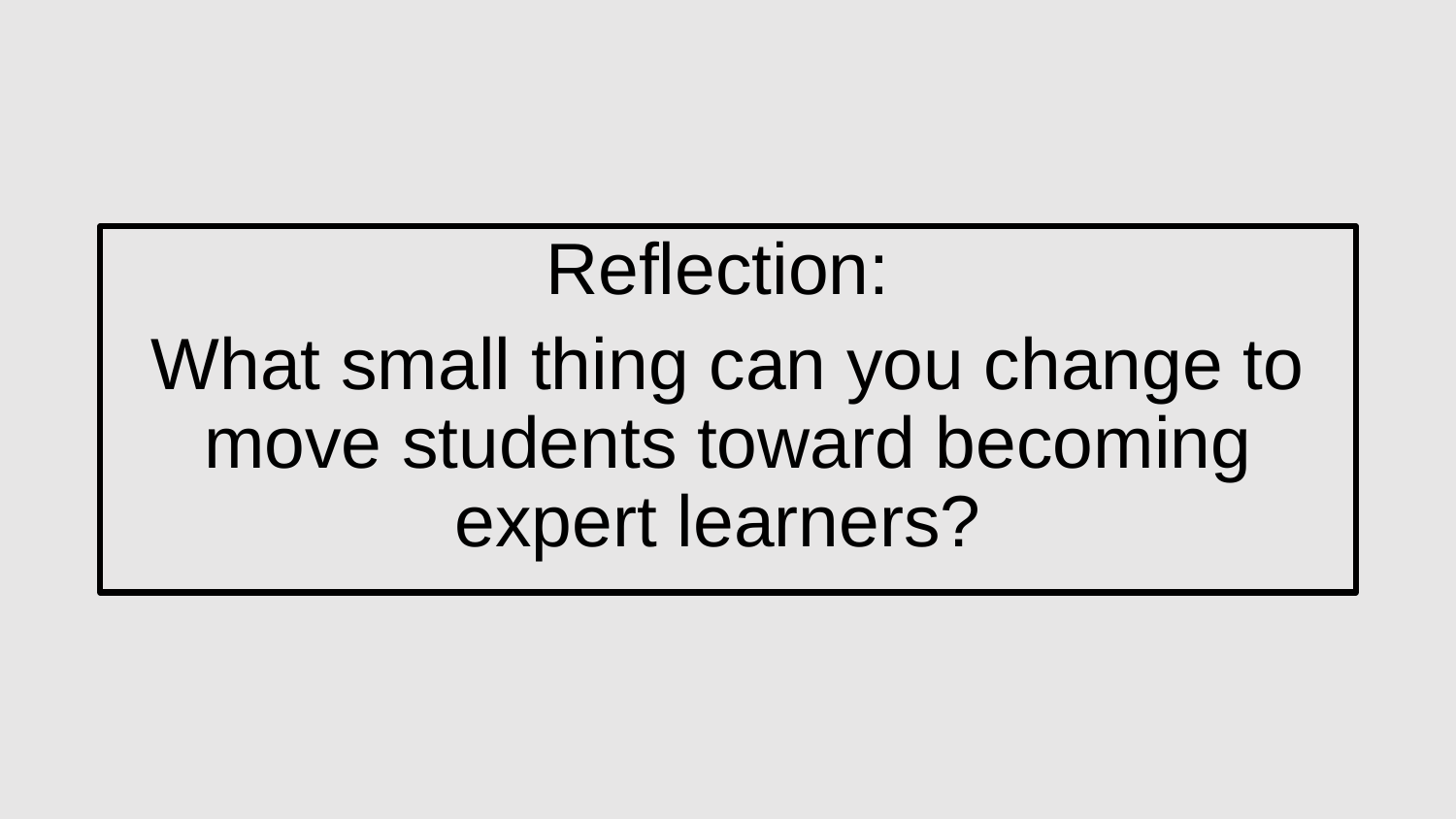

Reflection:
What small thing can you change to move students toward becoming expert learners?